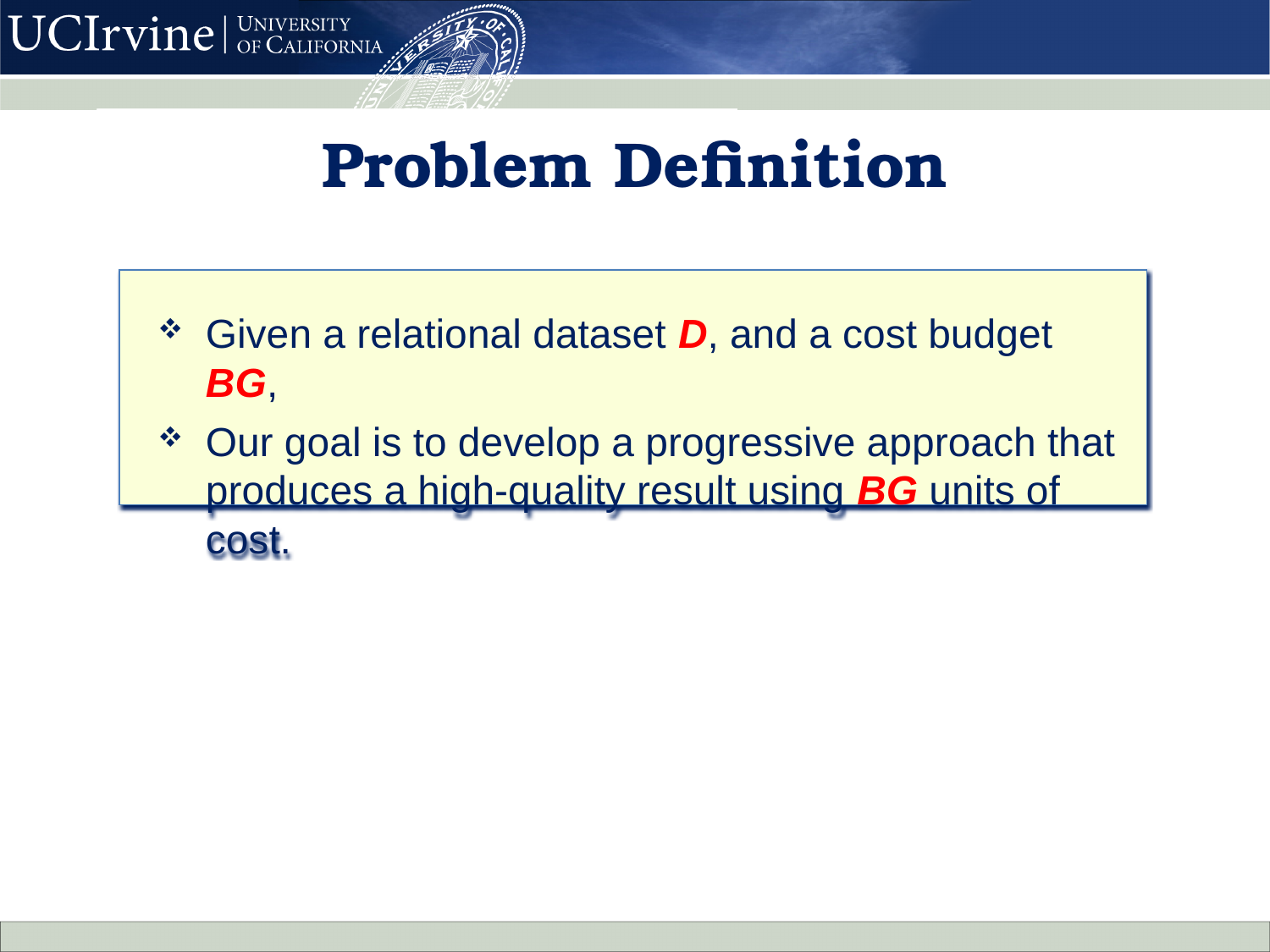

Problem Definition
Given a relational dataset D, and a cost budget BG,
Our goal is to develop a progressive approach that produces a high-quality result using BG units of cost.